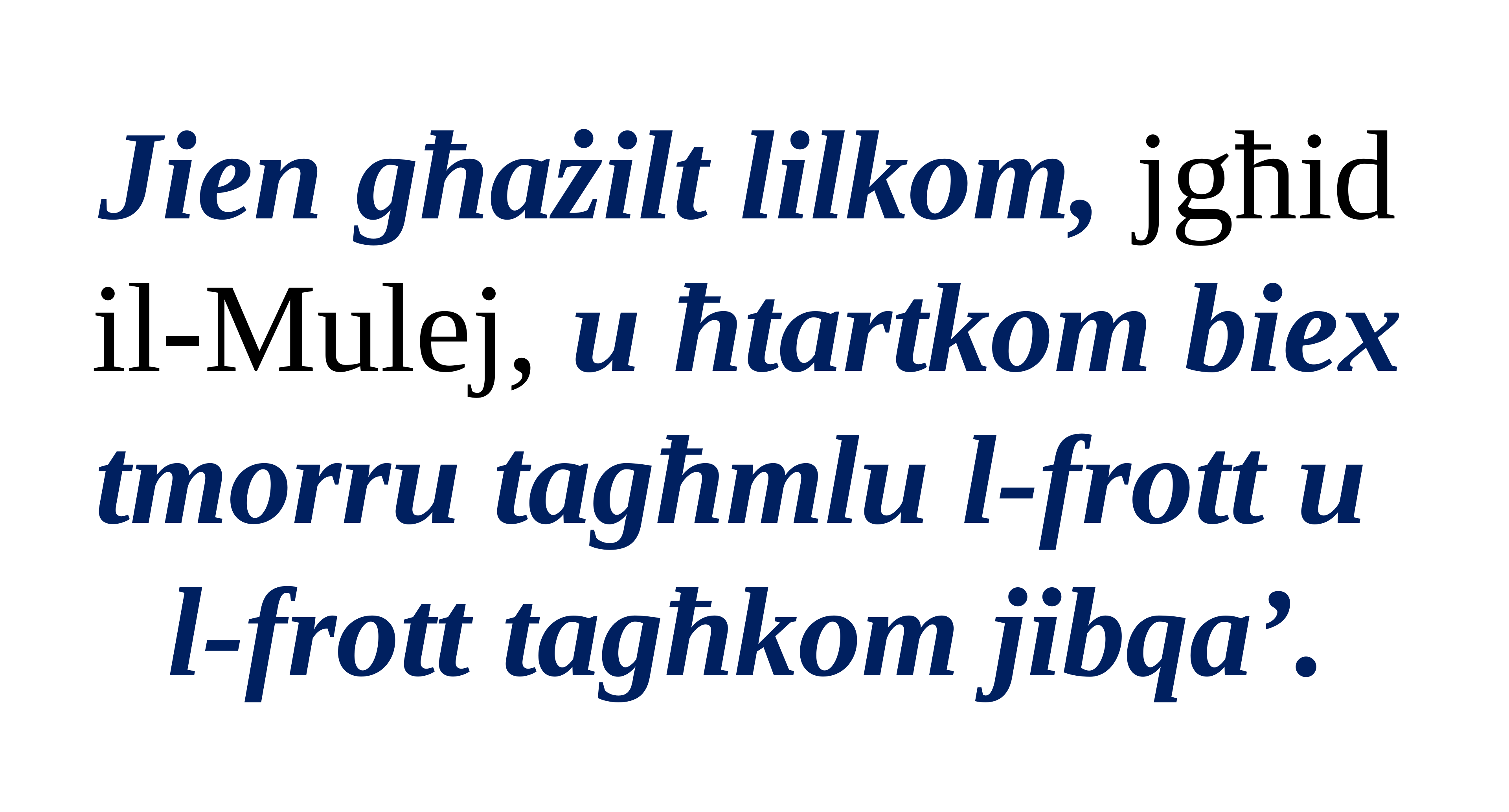

Jien għażilt lilkom, jgħid il-Mulej, u ħtartkom biex tmorru tagħmlu l-frott u
l-frott tagħkom jibqa’.